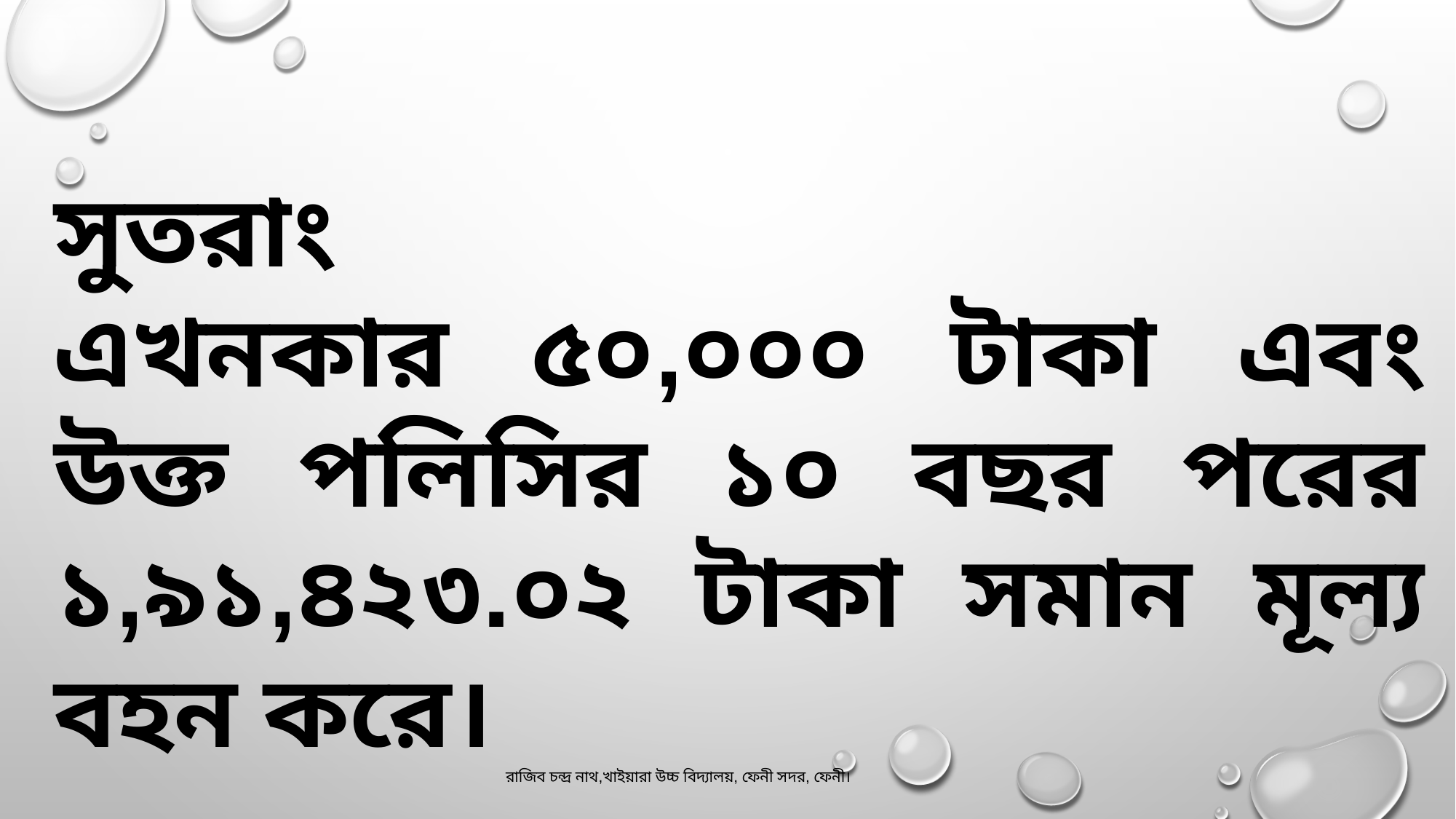

সুতরাং
এখনকার ৫০,০০০ টাকা এবং উক্ত পলিসির ১০ বছর পরের ১,৯১,৪২৩.০২ টাকা সমান মূল্য বহন করে।
রাজিব চন্দ্র নাথ,খাইয়ারা উচ্চ বিদ্যালয়, ফেনী সদর, ফেনী।